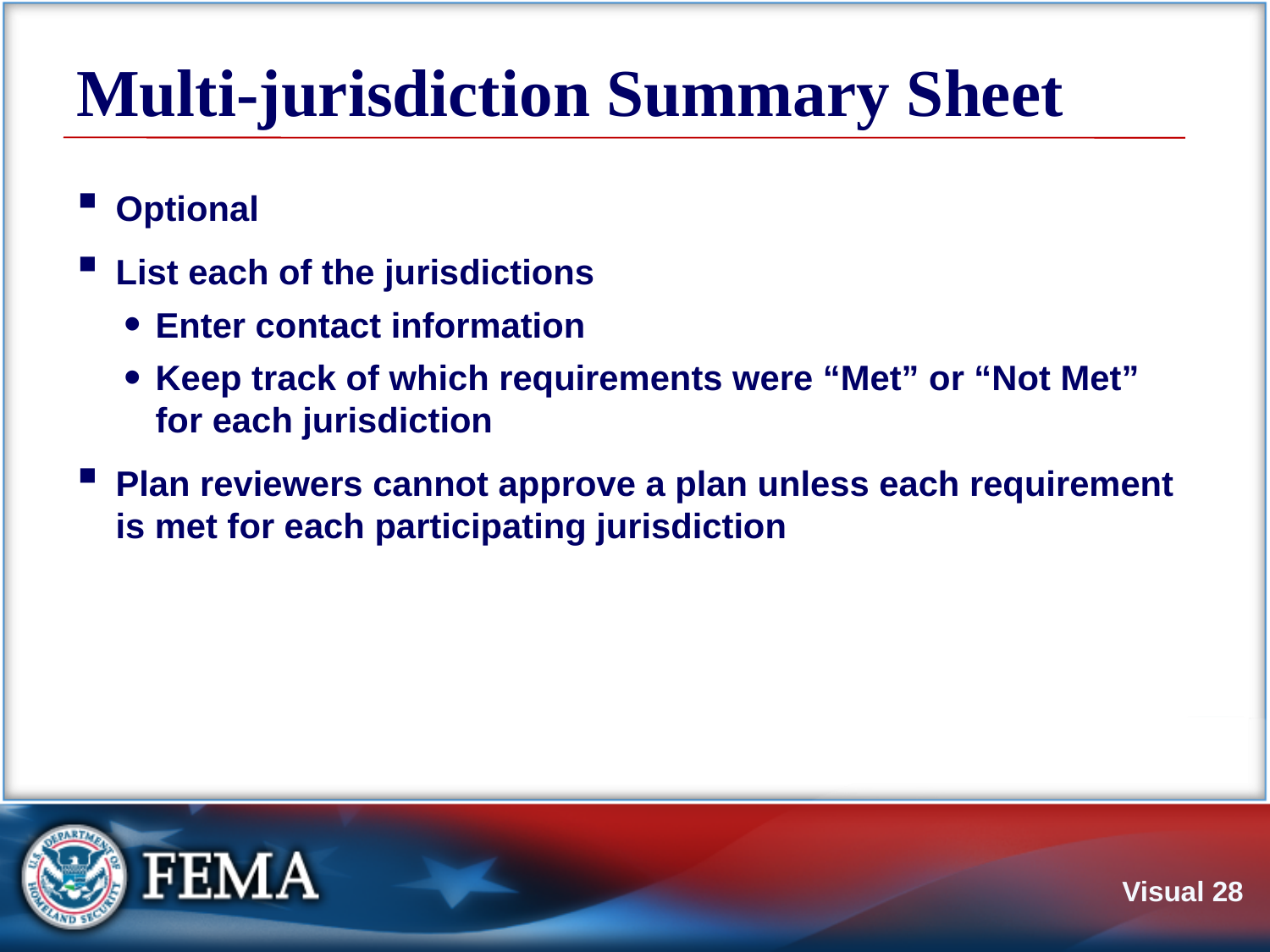

# Multi-jurisdiction Summary Sheet
Optional
List each of the jurisdictions
Enter contact information
Keep track of which requirements were “Met” or “Not Met” for each jurisdiction
Plan reviewers cannot approve a plan unless each requirement is met for each participating jurisdiction